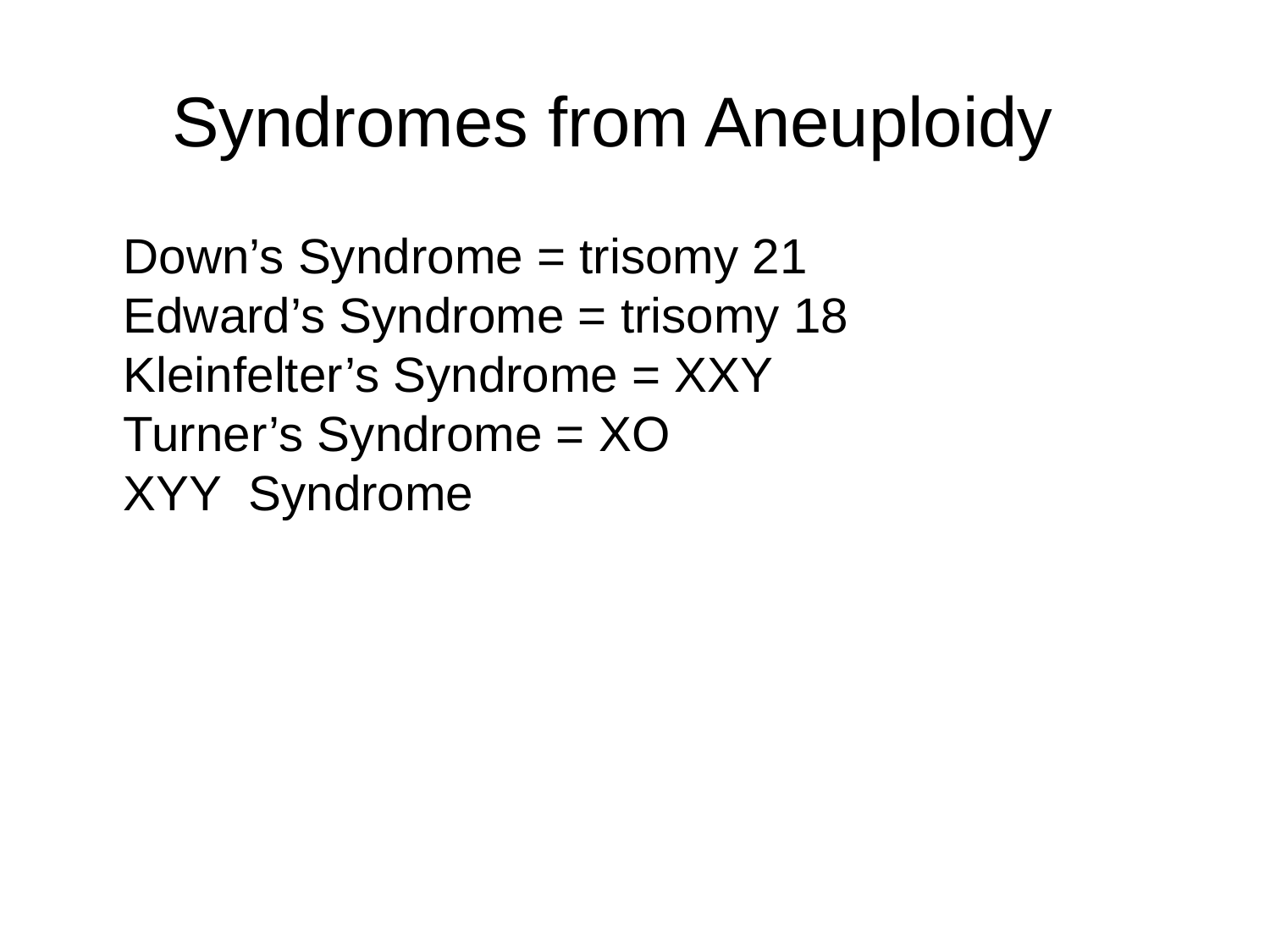

Syndromes from Aneuploidy
Down’s Syndrome = trisomy 21
Edward’s Syndrome = trisomy 18
Kleinfelter’s Syndrome = XXY
Turner’s Syndrome = XO
XYY  Syndrome